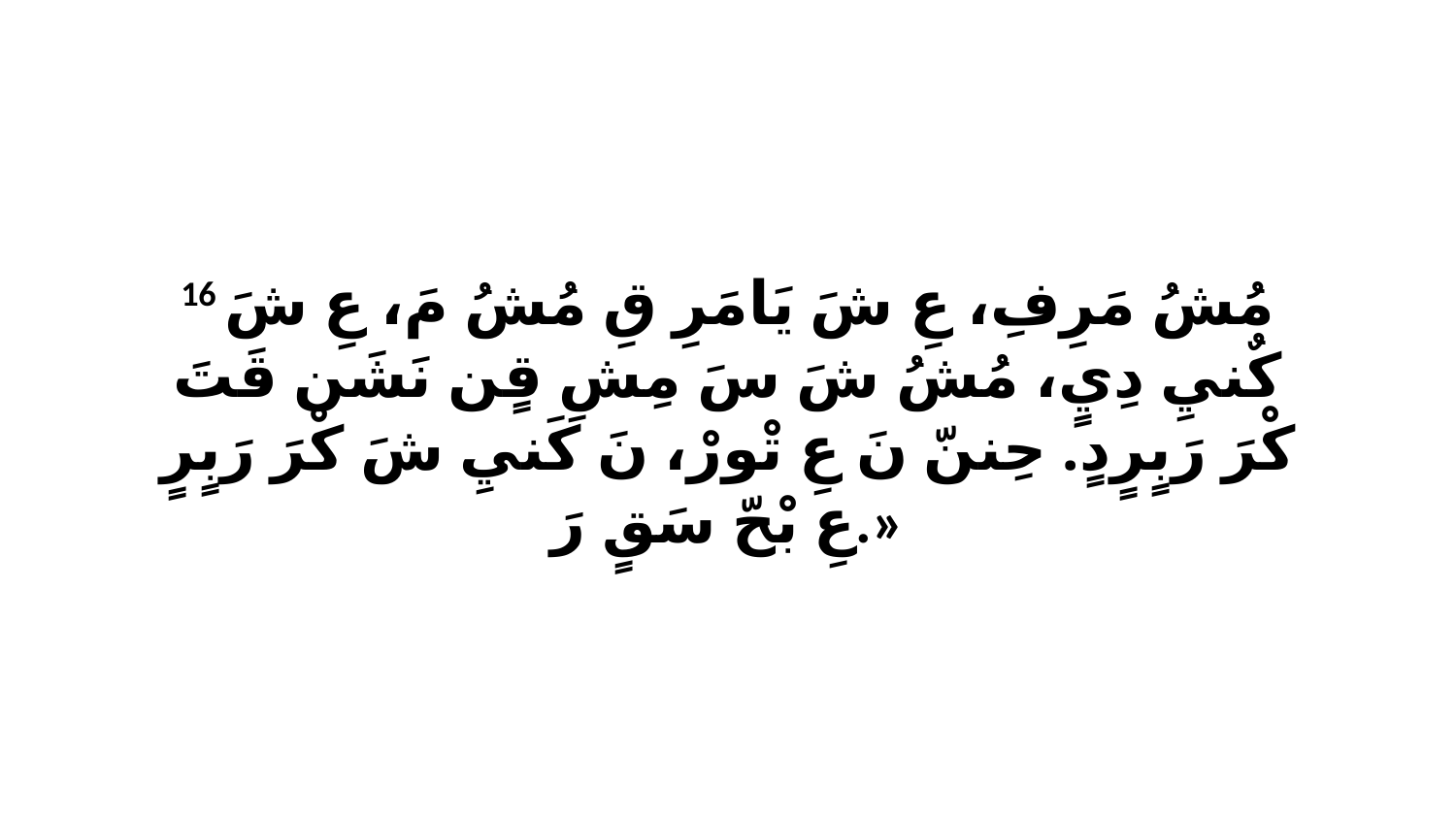

16 مُشُ مَرِفِ، عِ شَ يَامَرِ قِ مُشُ مَ، عِ شَ كٌنيِ دِيٍ، مُشُ شَ سَ مِشِ قٍن نَشَن قَتَ كْرَ رَبٍرٍدٍ. حِننّ نَ عِ تْورْ، نَ كَنيِ شَ كْرَ رَبٍرٍ عِ بْحّ سَقٍ رَ.»